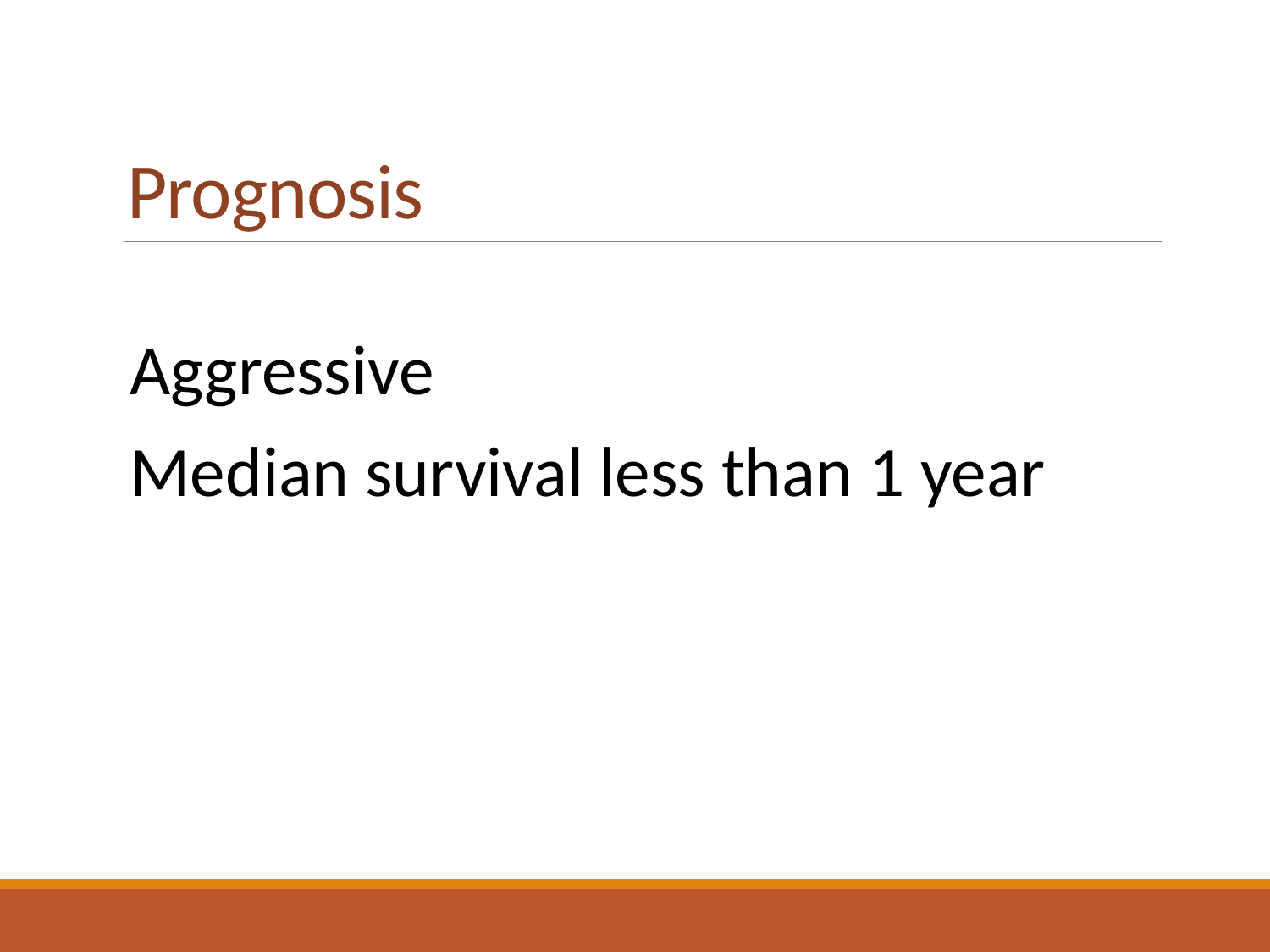

# Prognosis
Aggressive
Median survival less than 1 year